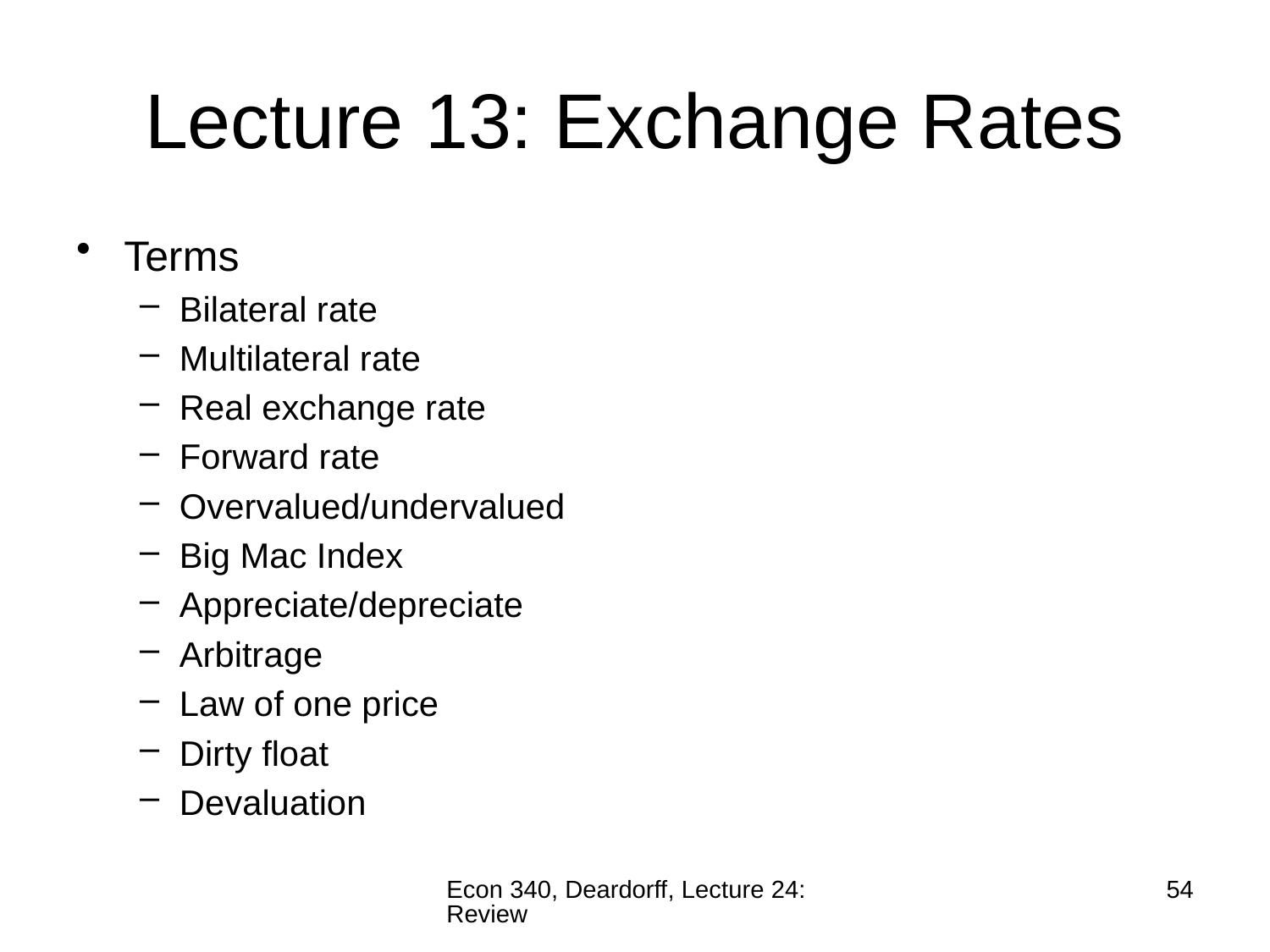

# Lecture 13: Exchange Rates
Terms
Bilateral rate
Multilateral rate
Real exchange rate
Forward rate
Overvalued/undervalued
Big Mac Index
Appreciate/depreciate
Arbitrage
Law of one price
Dirty float
Devaluation
Econ 340, Deardorff, Lecture 24:  Review
54